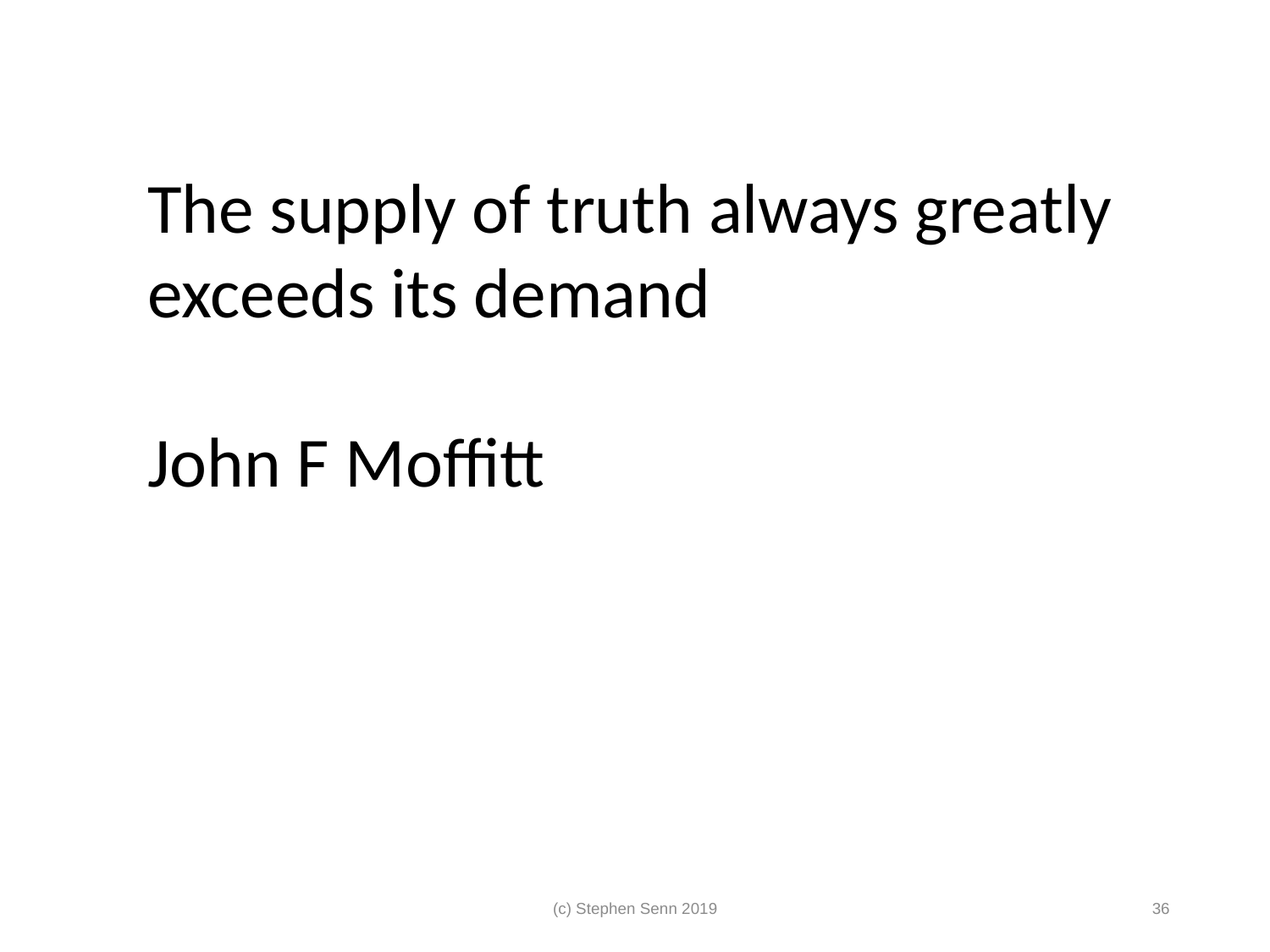

The supply of truth always greatly exceeds its demand

John F Moffitt
(c) Stephen Senn 2019
36